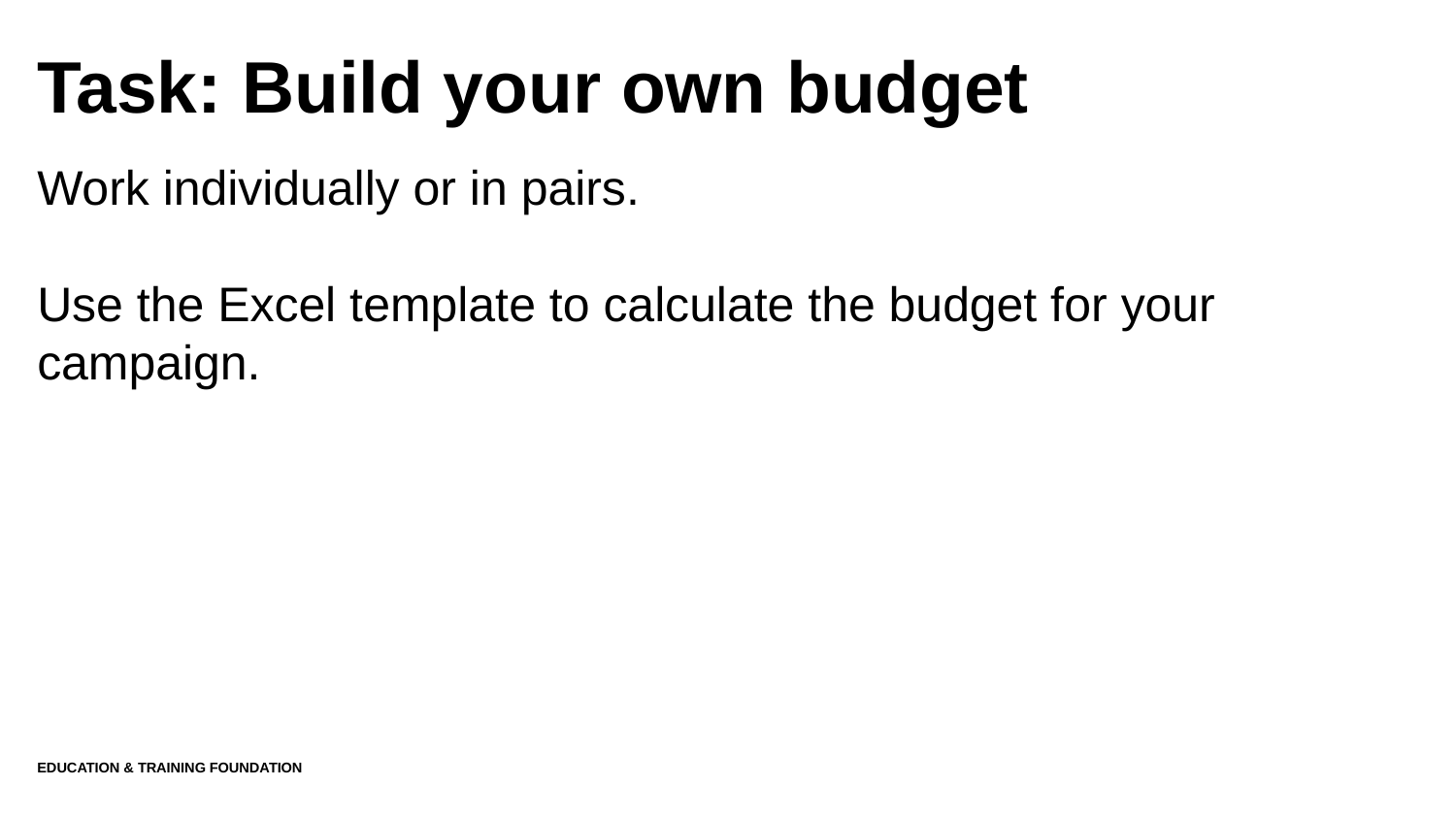

# Task: Build your own budget
Work individually or in pairs.
Use the Excel template to calculate the budget for your campaign.

Education & Training Foundation